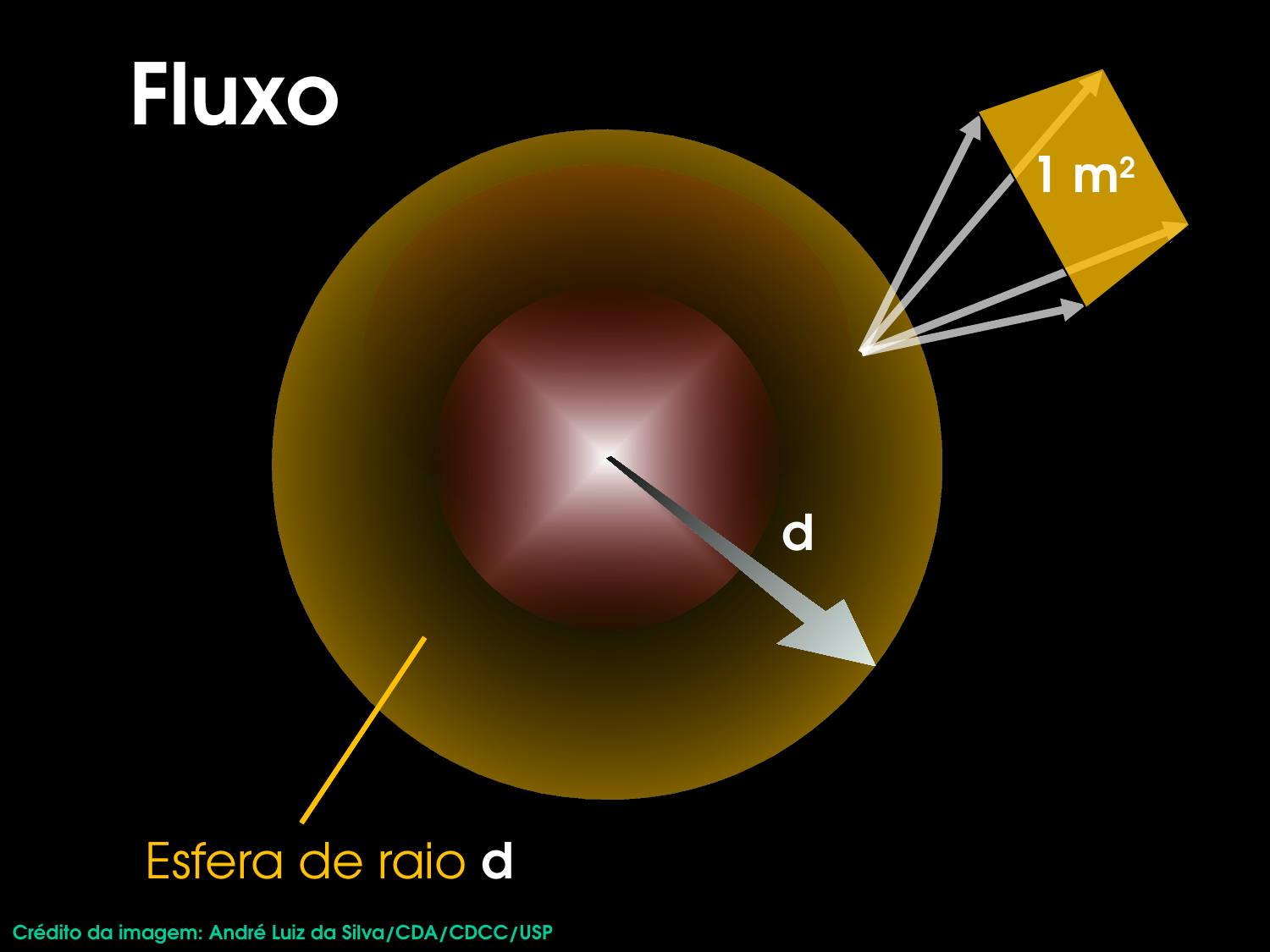

# Fluxo

1 m2

d

Esfera de raio d
15
Crédito da imagem: André Luiz da Silva/CDA/CDCC/USP